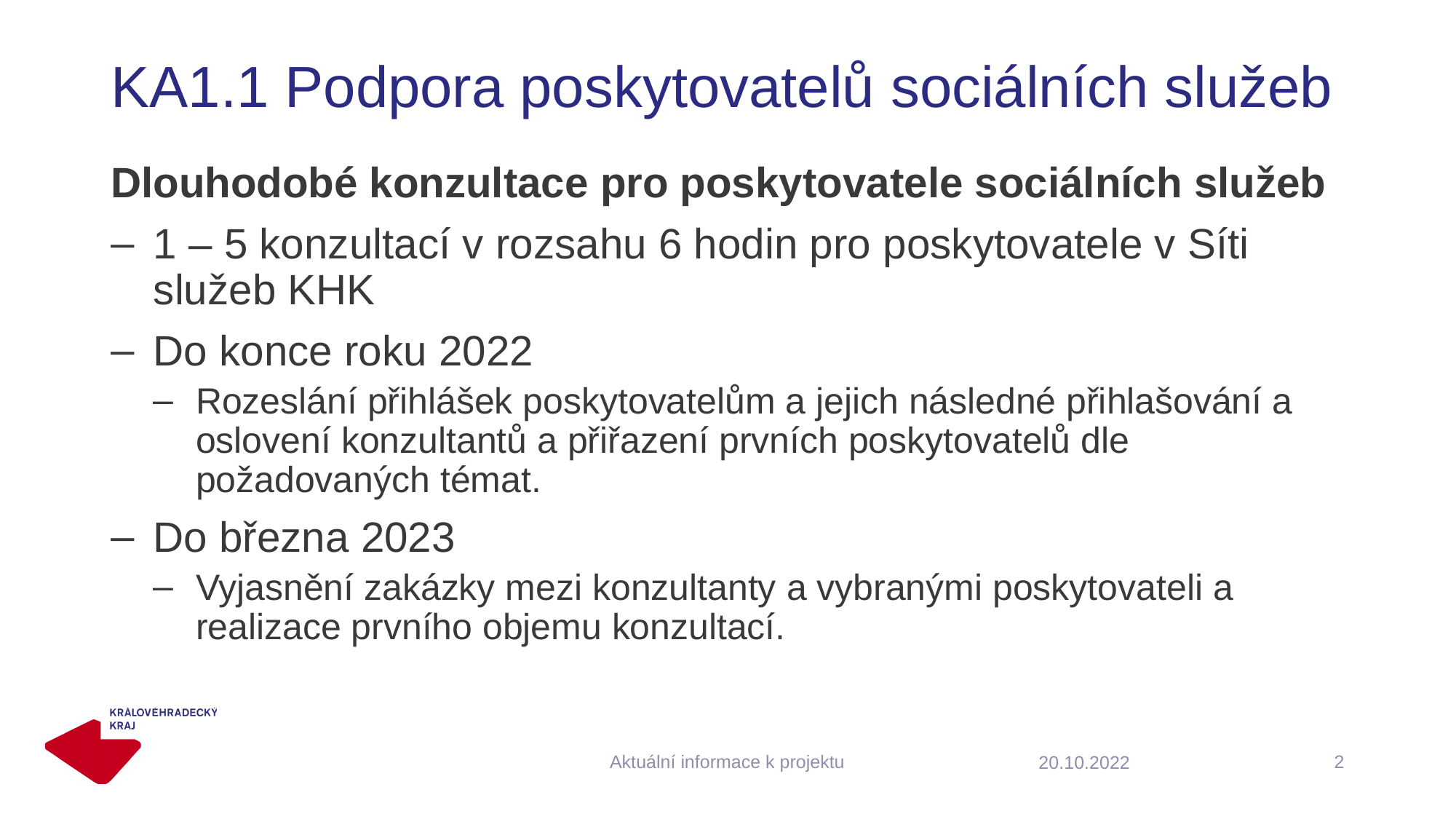

# KA1.1 Podpora poskytovatelů sociálních služeb
Dlouhodobé konzultace pro poskytovatele sociálních služeb
1 – 5 konzultací v rozsahu 6 hodin pro poskytovatele v Síti služeb KHK
Do konce roku 2022
Rozeslání přihlášek poskytovatelům a jejich následné přihlašování a oslovení konzultantů a přiřazení prvních poskytovatelů dle požadovaných témat.
Do března 2023
Vyjasnění zakázky mezi konzultanty a vybranými poskytovateli a realizace prvního objemu konzultací.
Aktuální informace k projektu
2
20.10.2022